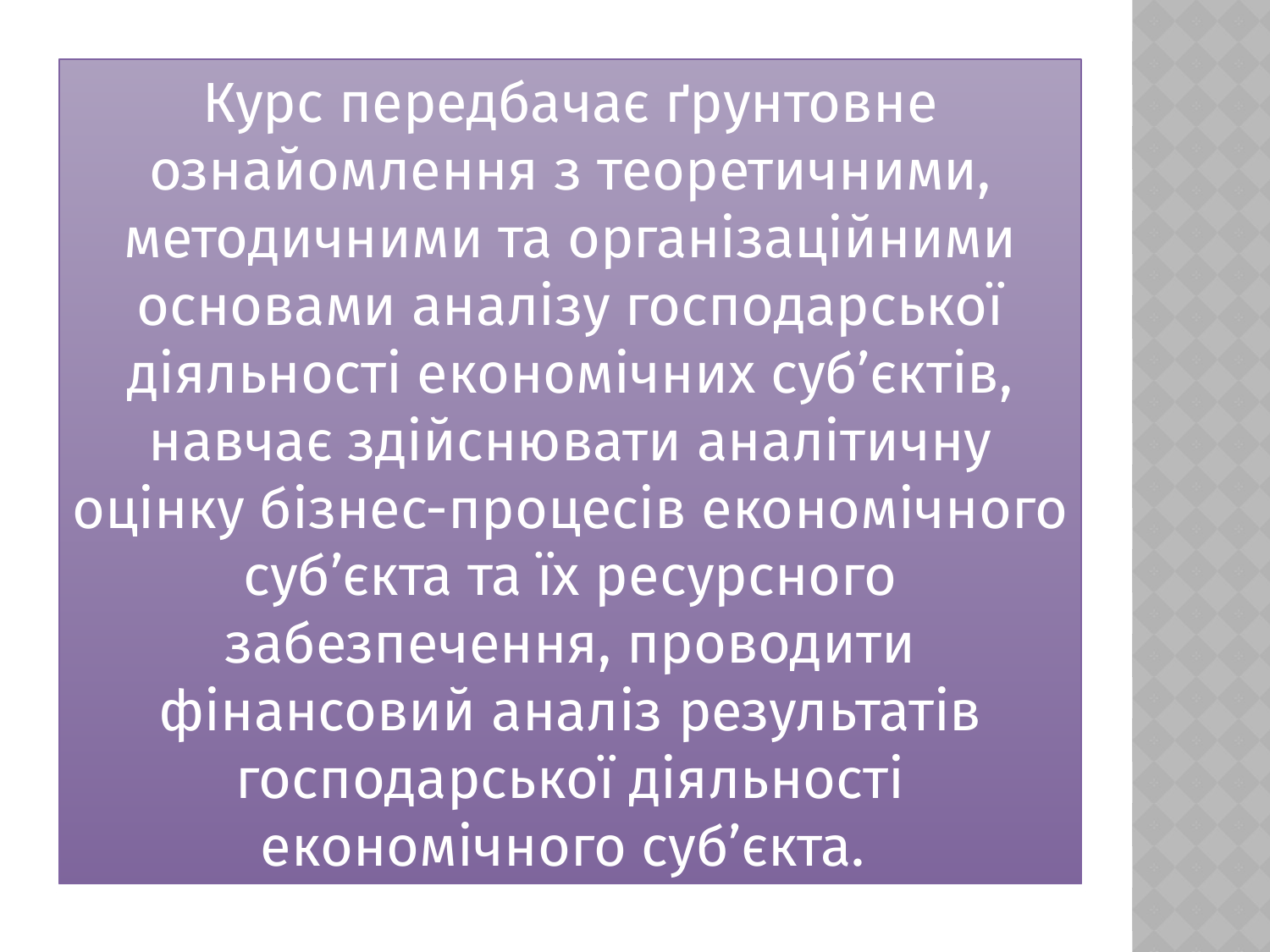

Курс передбачає ґрунтовне ознайомлення з теоретичними, методичними та організаційними основами аналізу господарської діяльності економічних суб’єктів, навчає здійснювати аналітичну оцінку бізнес-процесів економічного суб’єкта та їх ресурсного забезпечення, проводити фінансовий аналіз результатів господарської діяльності економічного суб’єкта.